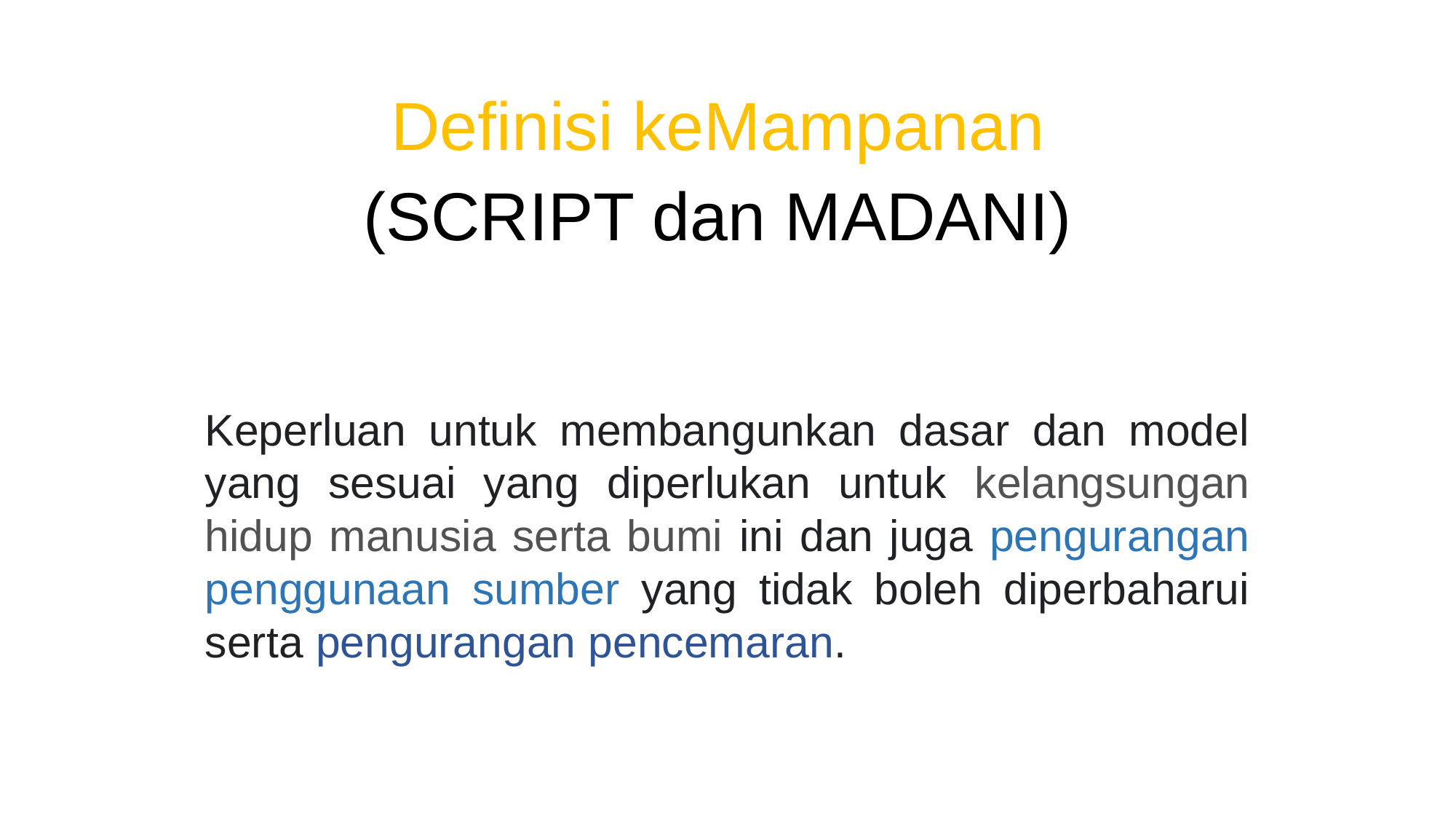

Definisi keMampanan
(SCRIPT dan MADANI)
Keperluan untuk membangunkan dasar dan model yang sesuai yang diperlukan untuk kelangsungan hidup manusia serta bumi ini dan juga pengurangan penggunaan sumber yang tidak boleh diperbaharui serta pengurangan pencemaran.